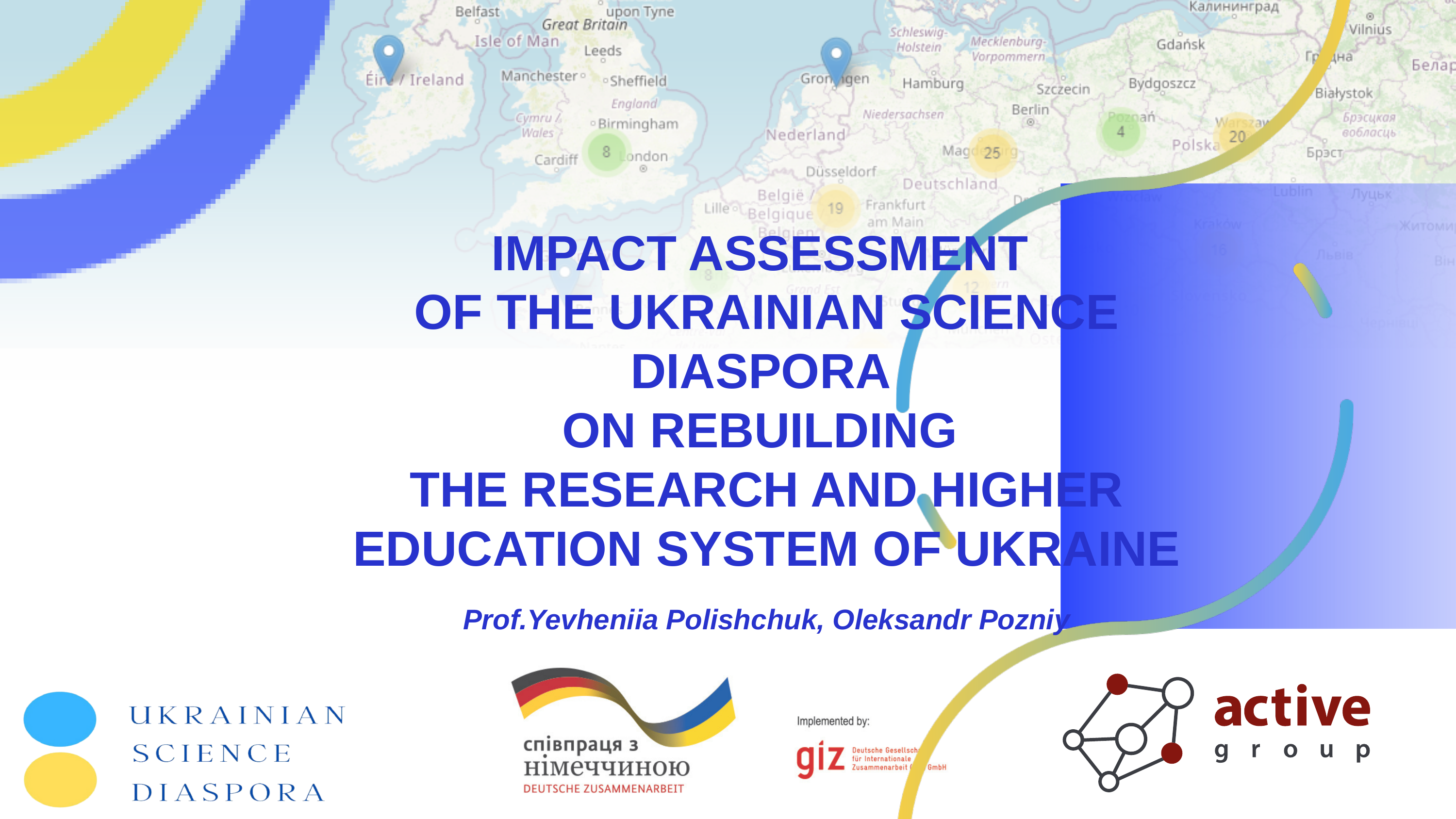

IMPACT ASSESSMENT
OF THE UKRAINIAN SCIENCE DIASPORA
ON REBUILDING
THE RESEARCH AND HIGHER EDUCATION SYSTEM OF UKRAINE
Prof.Yevheniia Polishchuk, Oleksandr Pozniy